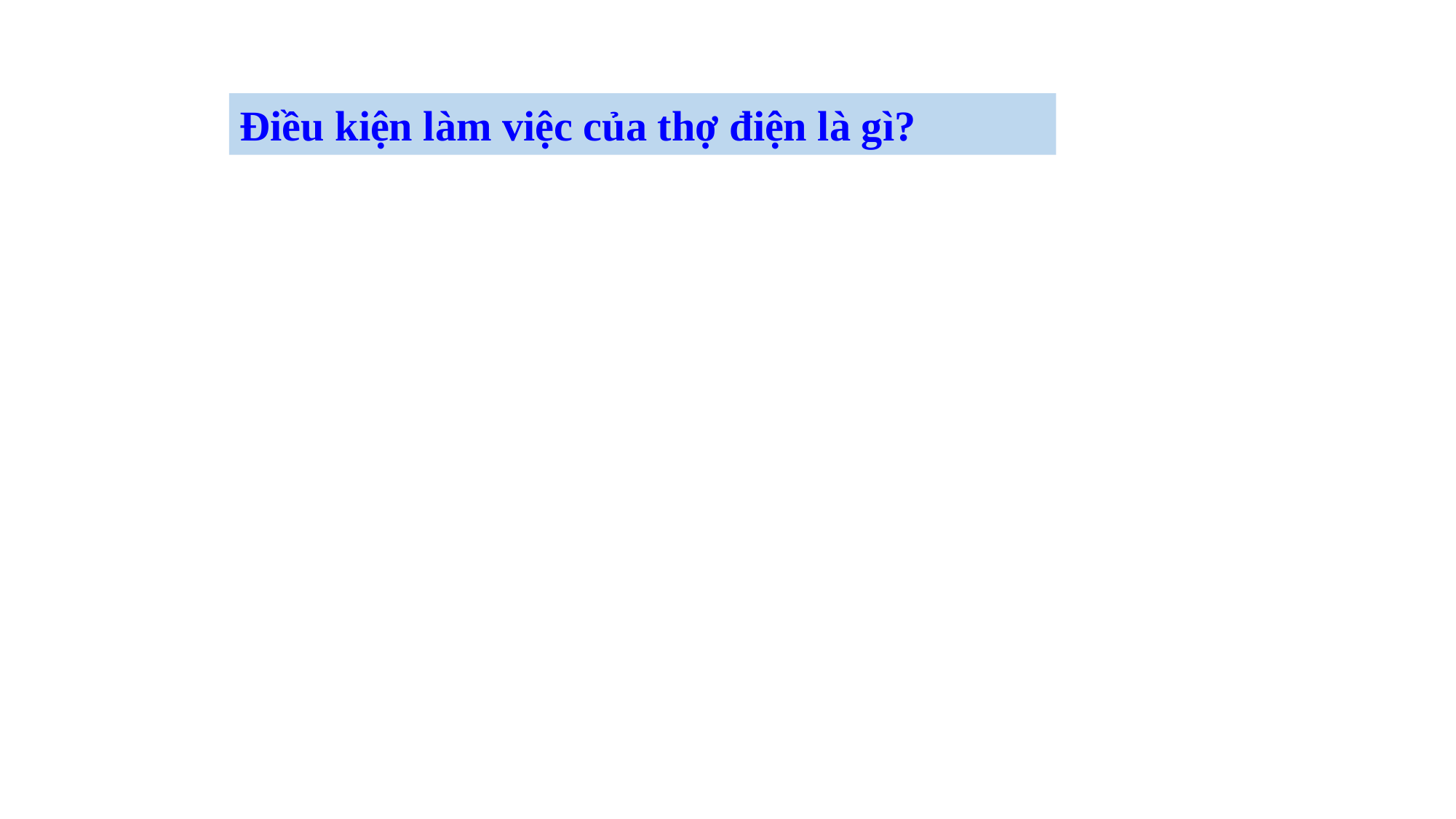

Điều kiện làm việc của thợ điện là gì?